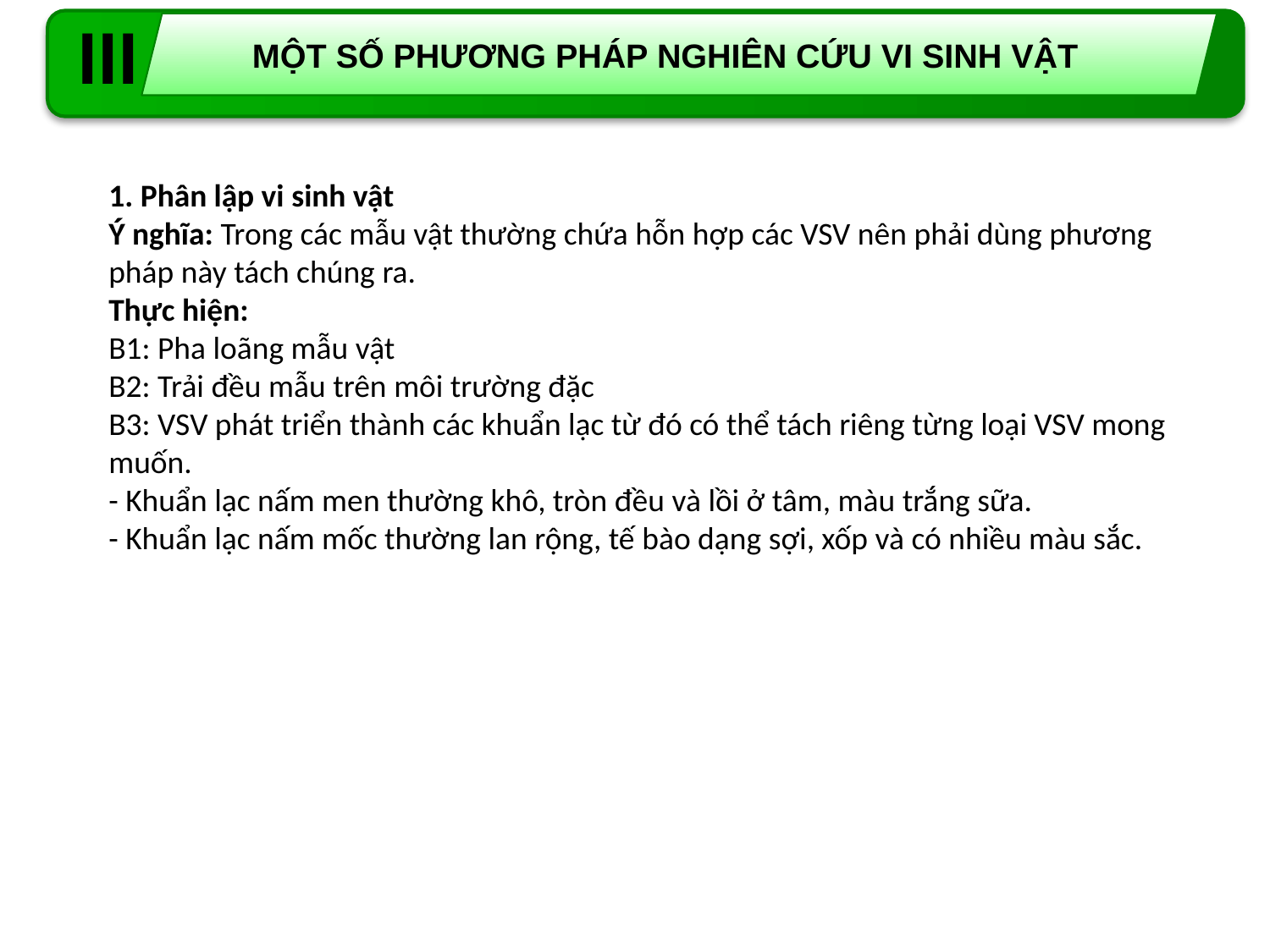

III

MỘT SỐ PHƯƠNG PHÁP NGHIÊN CỨU VI SINH VẬT
1. Phân lập vi sinh vật
Ý nghĩa: Trong các mẫu vật thường chứa hỗn hợp các VSV nên phải dùng phương pháp này tách chúng ra.
Thực hiện:
B1: Pha loãng mẫu vật
B2: Trải đều mẫu trên môi trường đặc
B3: VSV phát triển thành các khuẩn lạc từ đó có thể tách riêng từng loại VSV mong muốn.
- Khuẩn lạc nấm men thường khô, tròn đều và lồi ở tâm, màu trắng sữa.
- Khuẩn lạc nấm mốc thường lan rộng, tế bào dạng sợi, xốp và có nhiều màu sắc.